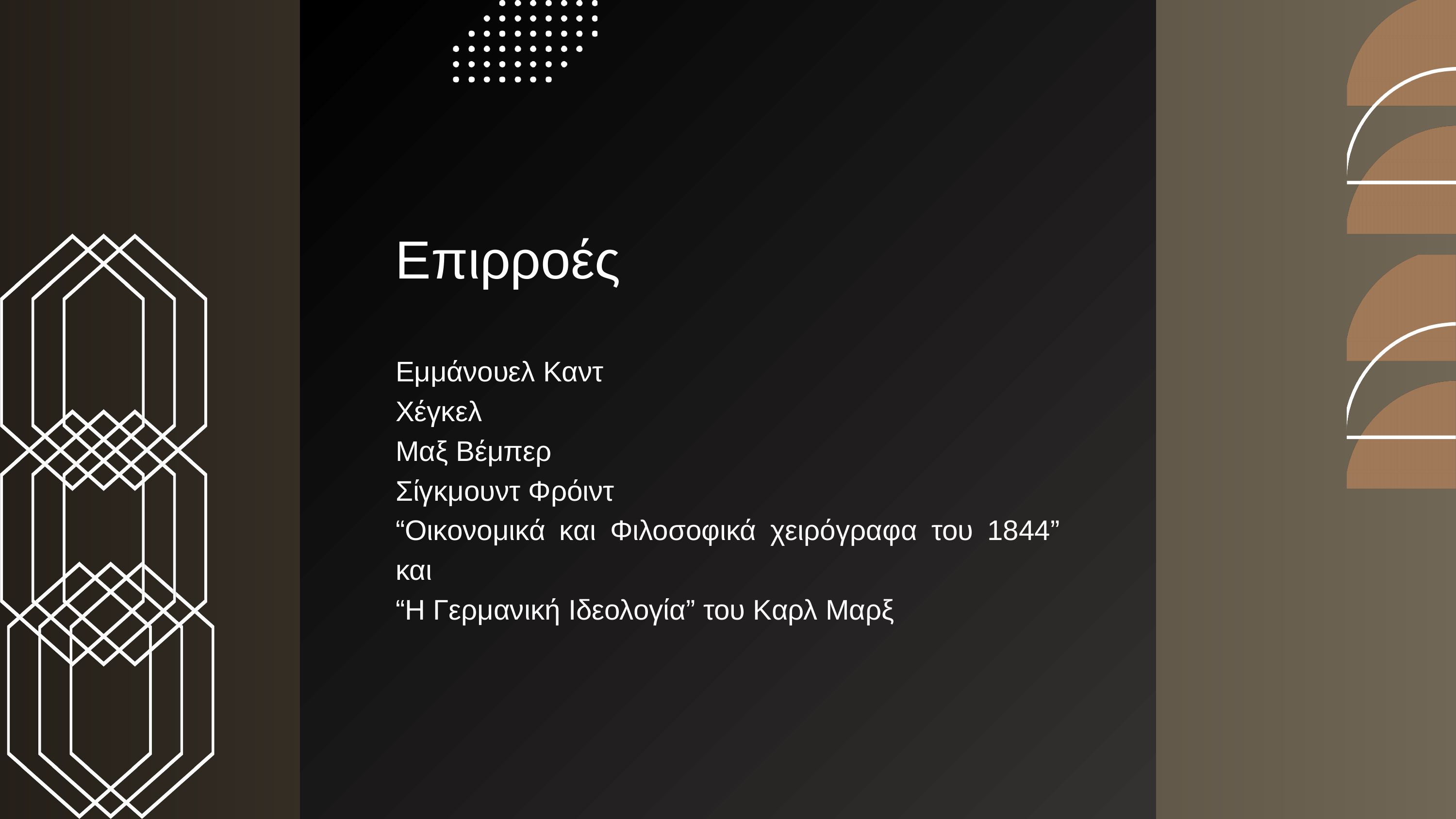

Επιρροές

Εμμάνουελ Καντ
Χέγκελ
Μαξ Βέμπερ
Σίγκμουντ Φρόιντ
“Οικονομικά και Φιλοσοφικά χειρόγραφα του 1844” και
“Η Γερμανική Ιδεολογία” του Καρλ Μαρξ